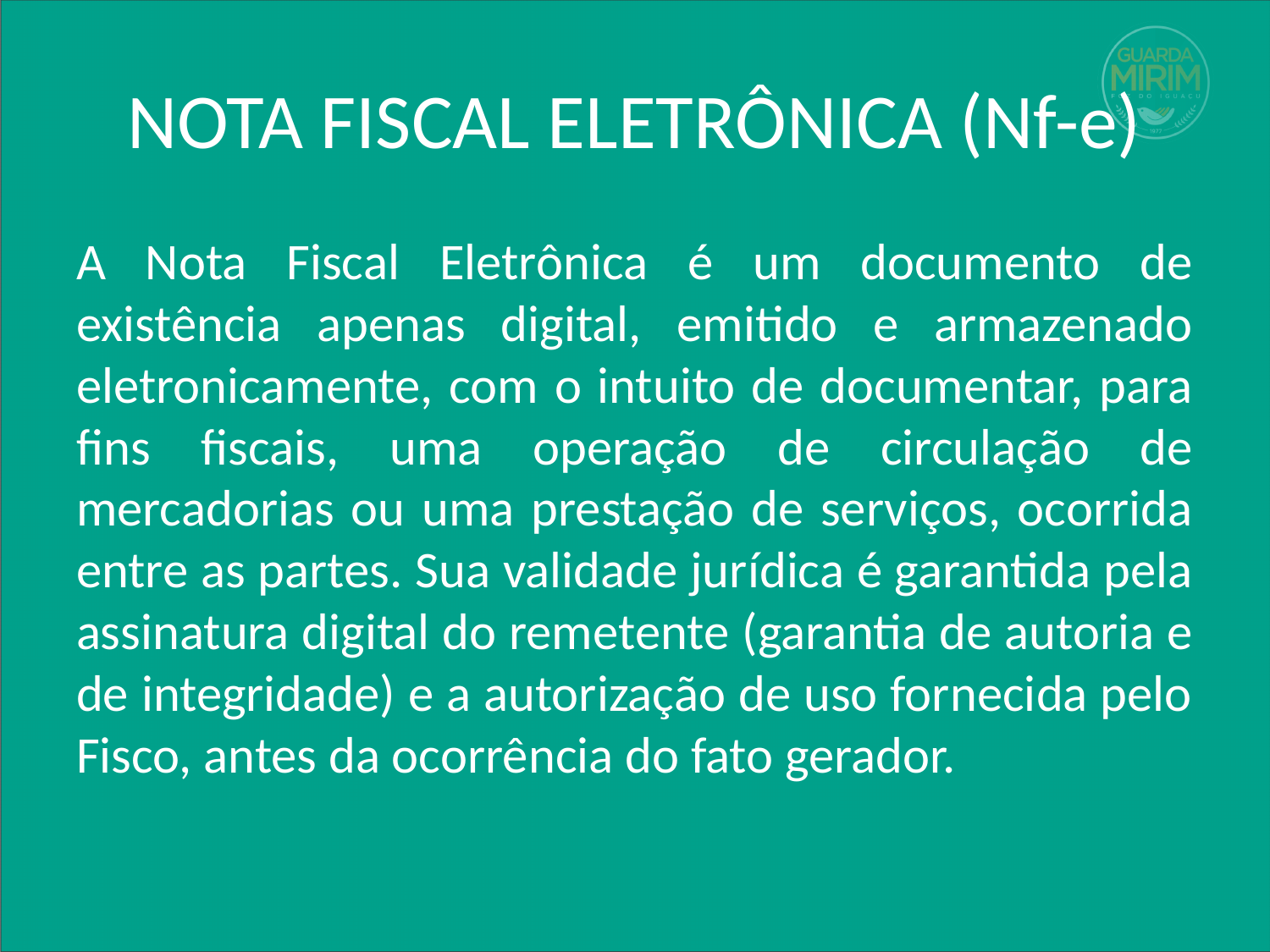

# NOTA FISCAL ELETRÔNICA (Nf-e)
A Nota Fiscal Eletrônica é um documento de existência apenas digital, emitido e armazenado eletronicamente, com o intuito de documentar, para fins fiscais, uma operação de circulação de mercadorias ou uma prestação de serviços, ocorrida entre as partes. Sua validade jurídica é garantida pela assinatura digital do remetente (garantia de autoria e de integridade) e a autorização de uso fornecida pelo Fisco, antes da ocorrência do fato gerador.